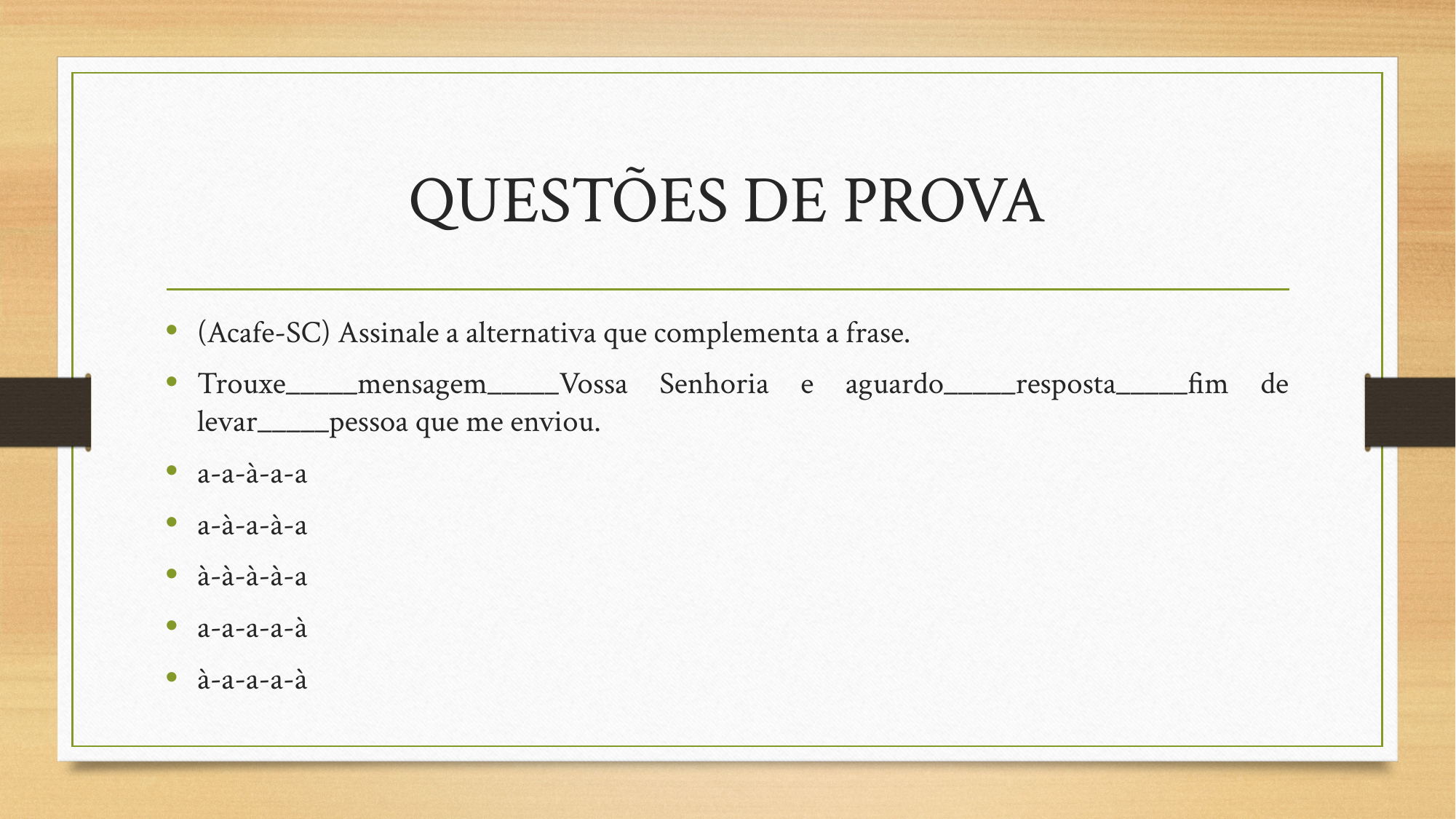

# QUESTÕES DE PROVA
(Acafe-SC) Assinale a alternativa que complementa a frase.
Trouxe_____mensagem_____Vossa Senhoria e aguardo_____resposta_____fim de levar_____pessoa que me enviou.
a-a-à-a-a
a-à-a-à-a
à-à-à-à-a
a-a-a-a-à
à-a-a-a-à